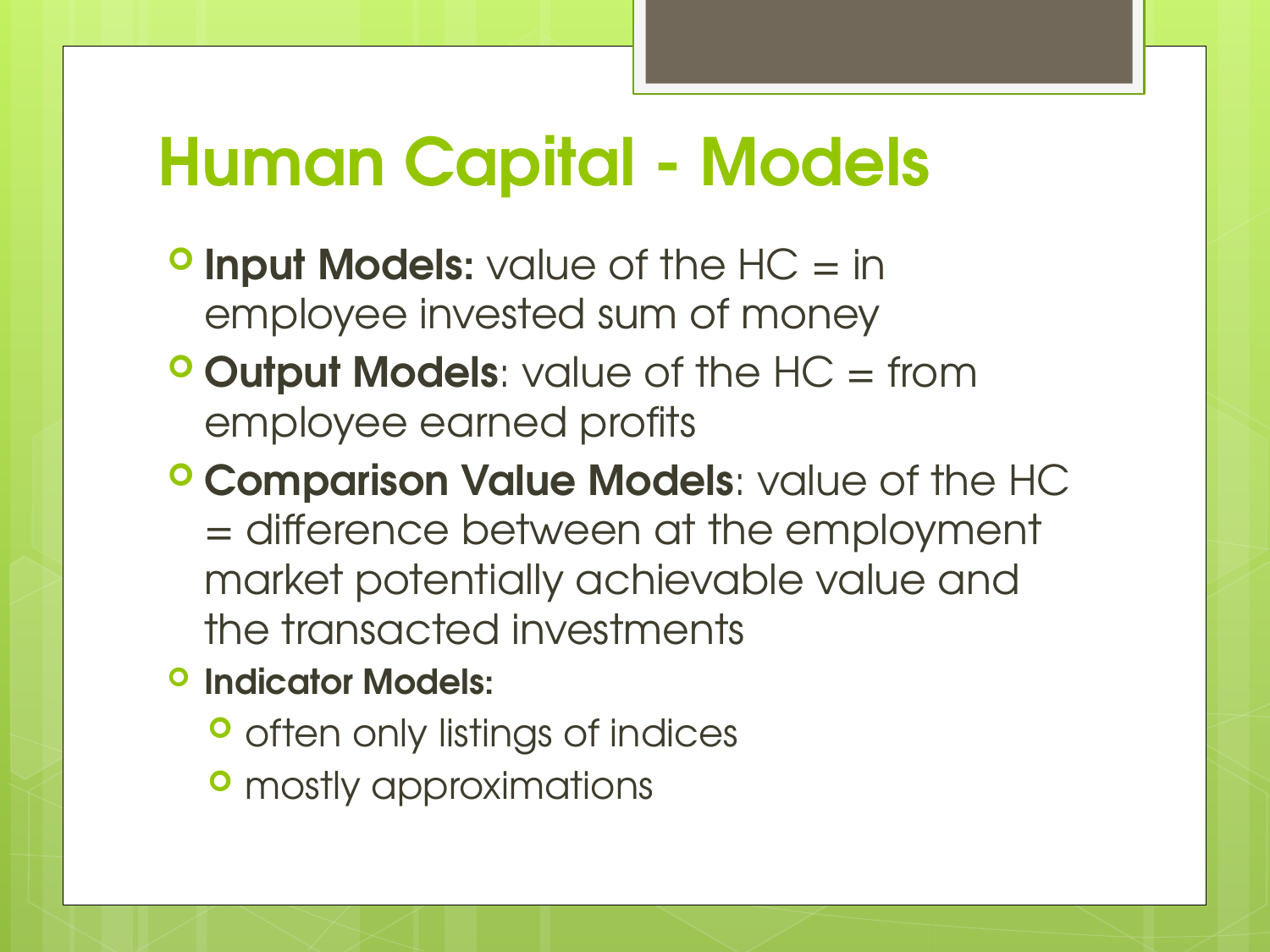

# Human Capital - Models
Input Models: value of the HC = in employee invested sum of money
Output Models: value of the HC = from employee earned profits
Comparison Value Models: value of the HC = difference between at the employment market potentially achievable value and the transacted investments
Indicator Models:
often only listings of indices
mostly approximations